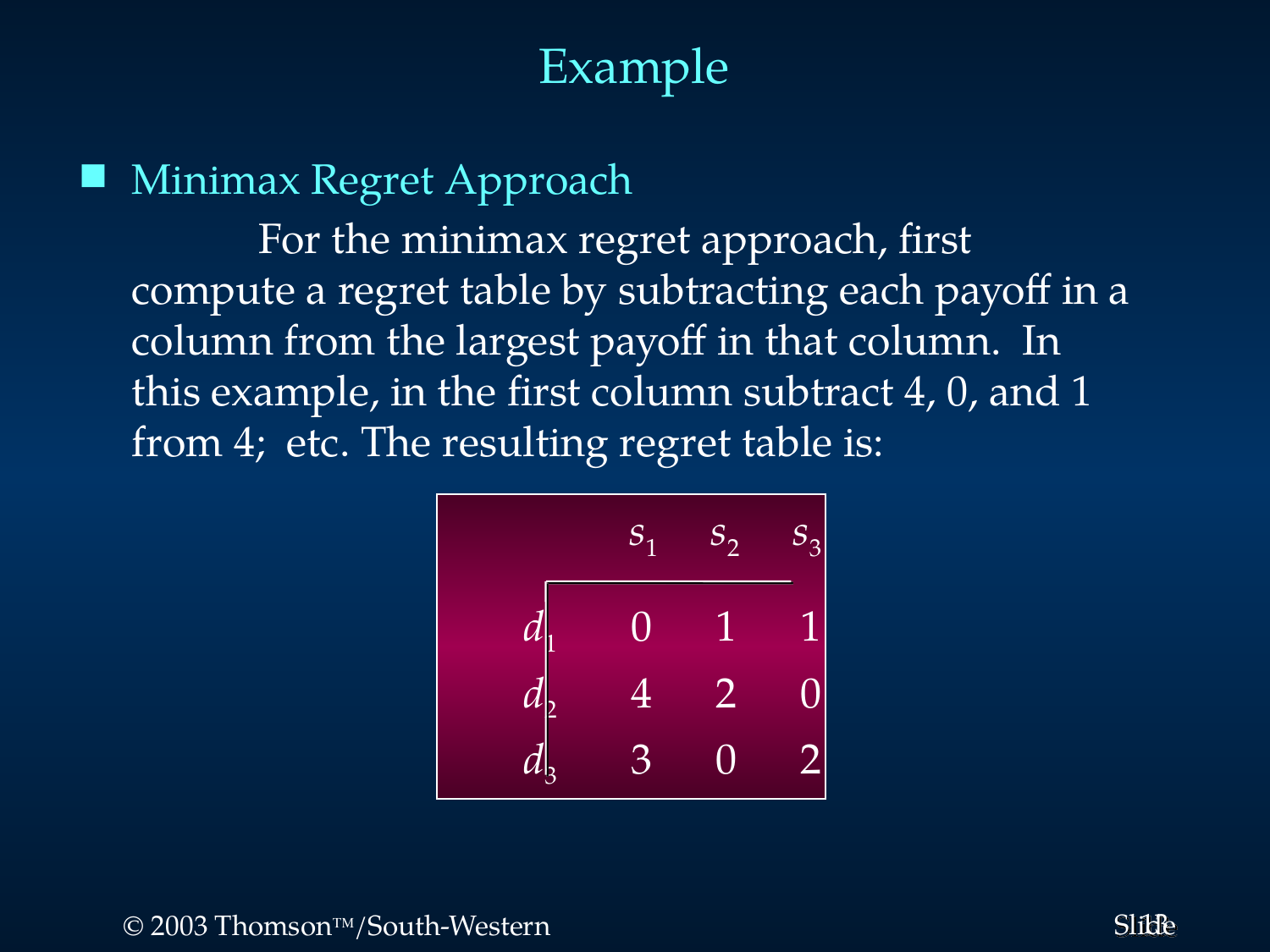

# Example
Minimax Regret Approach
		For the minimax regret approach, first compute a regret table by subtracting each payoff in a column from the largest payoff in that column.  In this example, in the first column subtract 4, 0, and 1 from 4;  etc. The resulting regret table is:

                               	           s1     s2     s3

			             d1       0      1      1
                     	             d2       4      2      0
                     	             d3       3      0      2